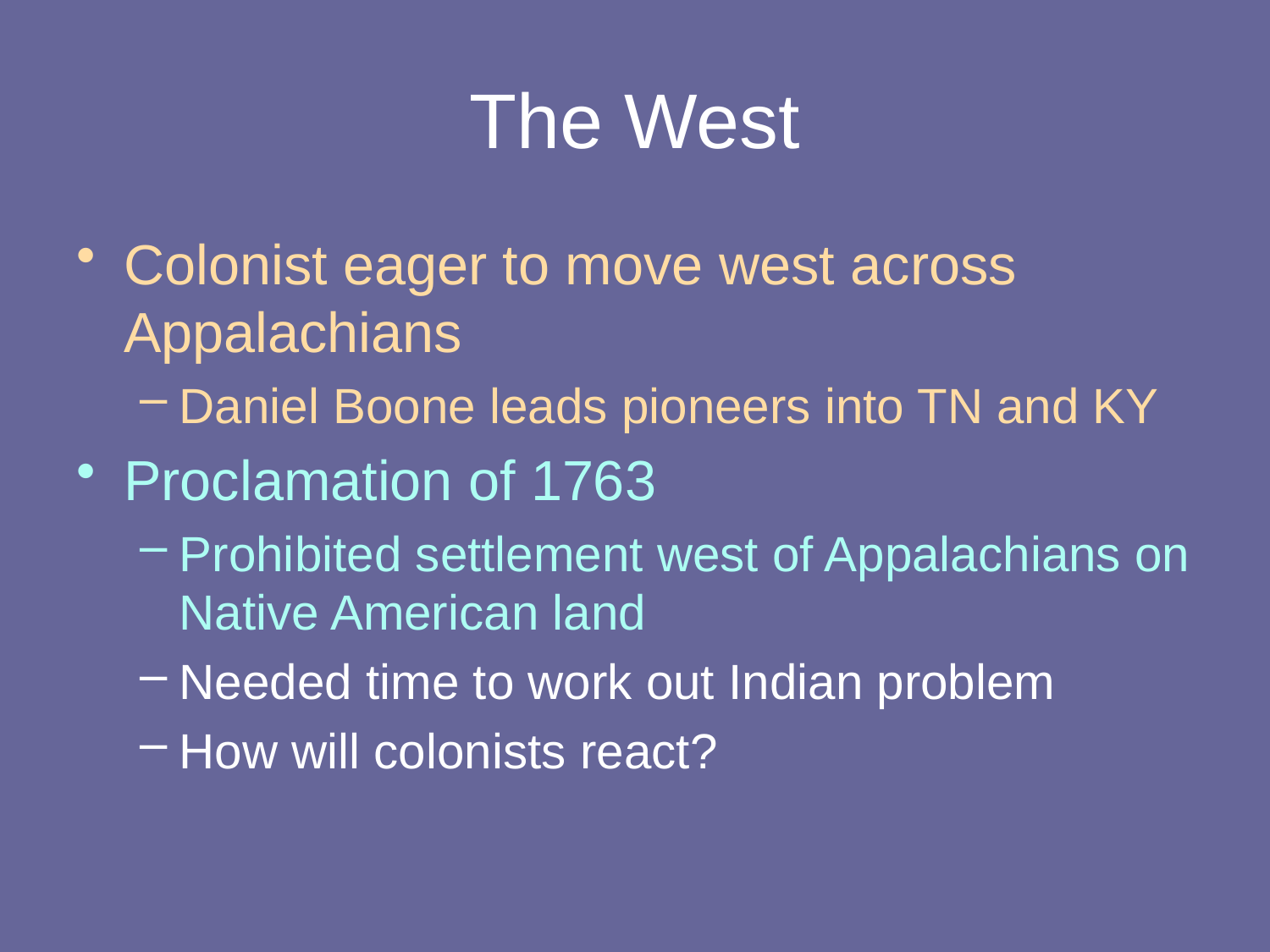

# The West
Colonist eager to move west across Appalachians
Daniel Boone leads pioneers into TN and KY
Proclamation of 1763
Prohibited settlement west of Appalachians on Native American land
Needed time to work out Indian problem
How will colonists react?